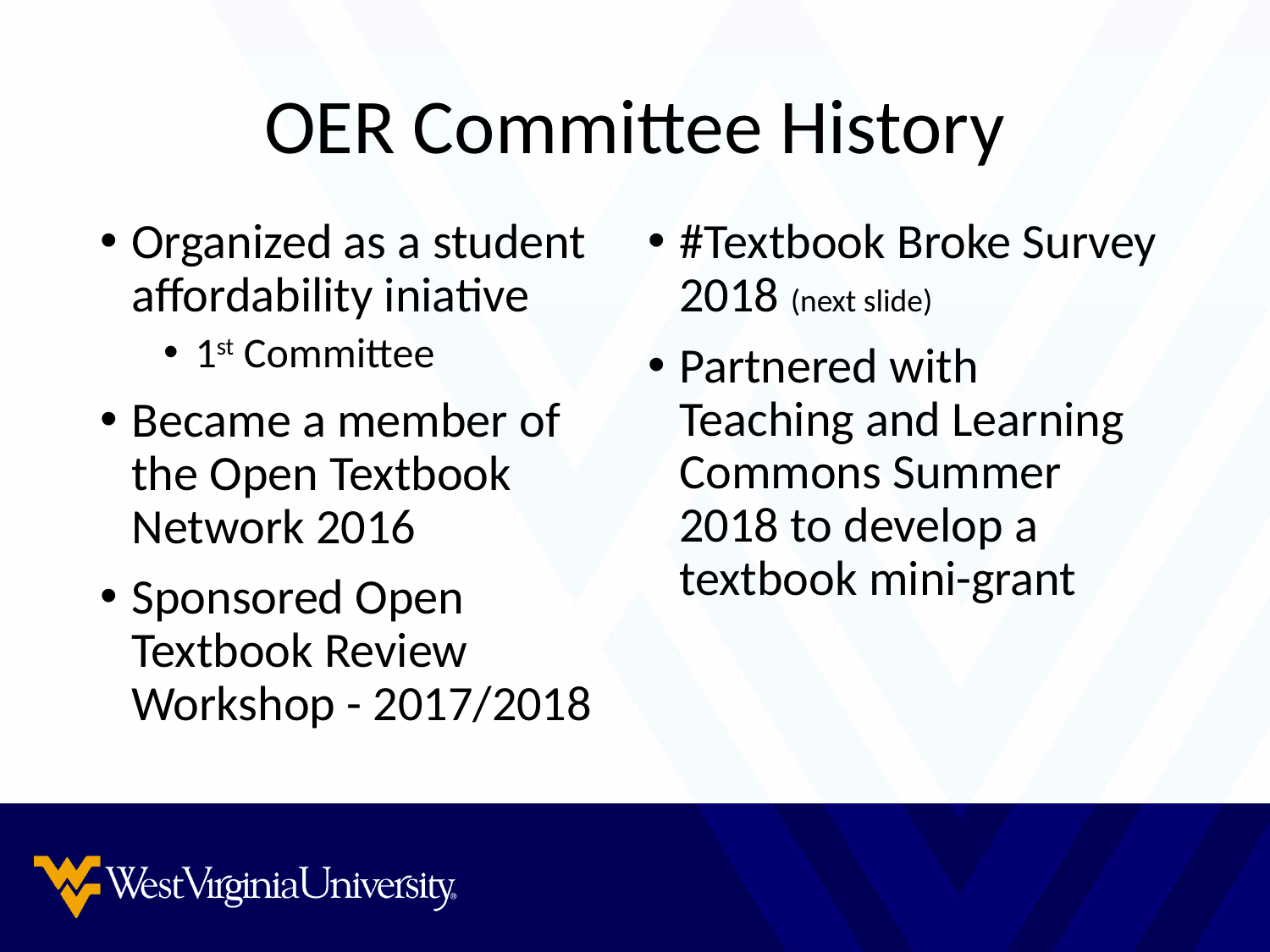

# OER Committee History
Organized as a student affordability iniative
1st Committee
Became a member of the Open Textbook Network 2016
Sponsored Open Textbook Review Workshop - 2017/2018
#Textbook Broke Survey 2018 (next slide)
Partnered with Teaching and Learning Commons Summer 2018 to develop a textbook mini-grant